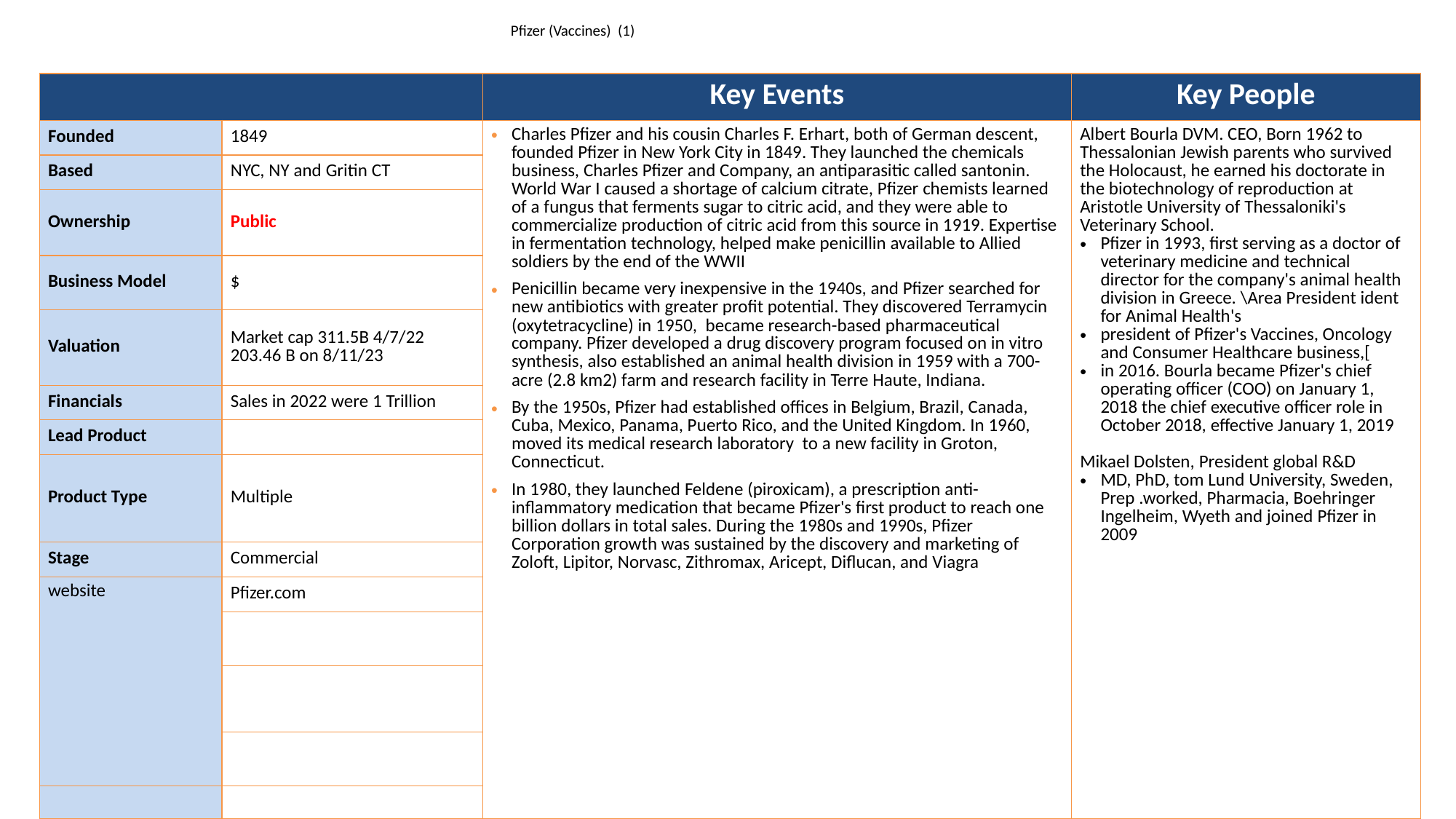

# Pfizer (Vaccines)  (1)
|  |  | Key Events | Key People |
| --- | --- | --- | --- |
| Founded | 1849 | Charles Pfizer and his cousin Charles F. Erhart, both of German descent, founded Pfizer in New York City in 1849. They launched the chemicals business, Charles Pfizer and Company, an antiparasitic called santonin. World War I caused a shortage of calcium citrate, Pfizer chemists learned of a fungus that ferments sugar to citric acid, and they were able to commercialize production of citric acid from this source in 1919. Expertise in fermentation technology, helped make penicillin available to Allied soldiers by the end of the WWII Penicillin became very inexpensive in the 1940s, and Pfizer searched for new antibiotics with greater profit potential. They discovered Terramycin (oxytetracycline) in 1950, became research-based pharmaceutical company. Pfizer developed a drug discovery program focused on in vitro synthesis, also established an animal health division in 1959 with a 700-acre (2.8 km2) farm and research facility in Terre Haute, Indiana. By the 1950s, Pfizer had established offices in Belgium, Brazil, Canada, Cuba, Mexico, Panama, Puerto Rico, and the United Kingdom. In 1960, moved its medical research laboratory to a new facility in Groton, Connecticut. In 1980, they launched Feldene (piroxicam), a prescription anti-inflammatory medication that became Pfizer's first product to reach one billion dollars in total sales. During the 1980s and 1990s, Pfizer Corporation growth was sustained by the discovery and marketing of Zoloft, Lipitor, Norvasc, Zithromax, Aricept, Diflucan, and Viagra | Albert Bourla DVM. CEO, Born 1962 to Thessalonian Jewish parents who survived the Holocaust, he earned his doctorate in the biotechnology of reproduction at Aristotle University of Thessaloniki's Veterinary School. Pfizer in 1993, first serving as a doctor of veterinary medicine and technical director for the company's animal health division in Greece. \Area President ident for Animal Health's president of Pfizer's Vaccines, Oncology and Consumer Healthcare business,[ in 2016. Bourla became Pfizer's chief operating officer (COO) on January 1, 2018 the chief executive officer role in October 2018, effective January 1, 2019 Mikael Dolsten, President global R&D MD, PhD, tom Lund University, Sweden, Prep .worked, Pharmacia, Boehringer Ingelheim, Wyeth and joined Pfizer in 2009 |
| Based | NYC, NY and Gritin CT |  |  |
| Ownership | Public |  |  |
| Business Model | $ |  |  |
| Valuation | Market cap 311.5B 4/7/22 203.46 B on 8/11/23 |  |  |
| Financials | Sales in 2022 were 1 Trillion |  |  |
| Lead Product |  |  |  |
| Product Type | Multiple |  |  |
| Stage | Commercial |  |  |
| website | Pfizer.com |  |  |
|  |  |  |  |
|  |  |  |  |
|  |  |  |  |
|  |  |  |  |